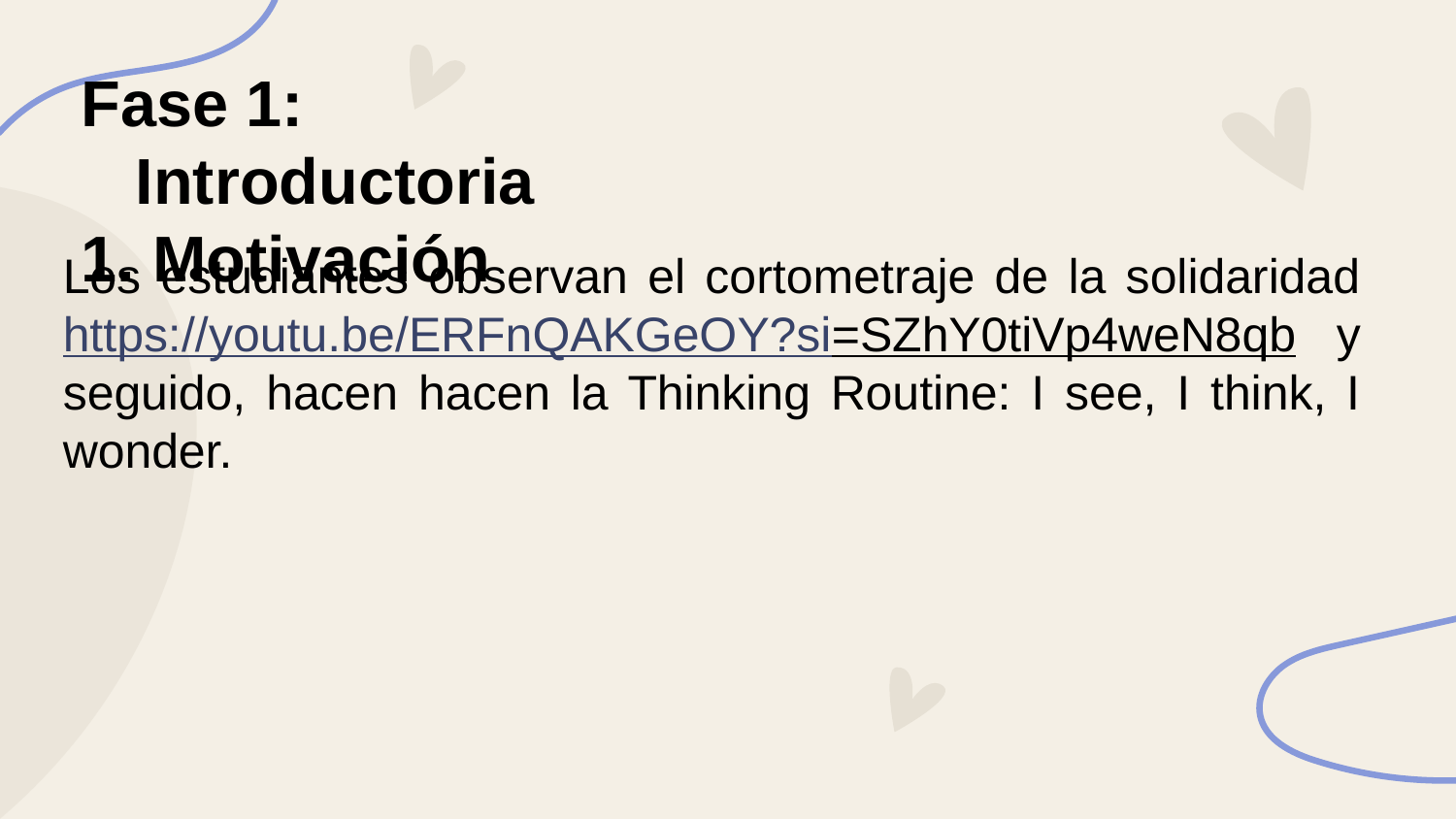

Fase 1: Introductoria
1. Motivación
# Los estudiantes observan el cortometraje de la solidaridad https://youtu.be/ERFnQAKGeOY?si=SZhY0tiVp4weN8qb y seguido, hacen hacen la Thinking Routine: I see, I think, I wonder.